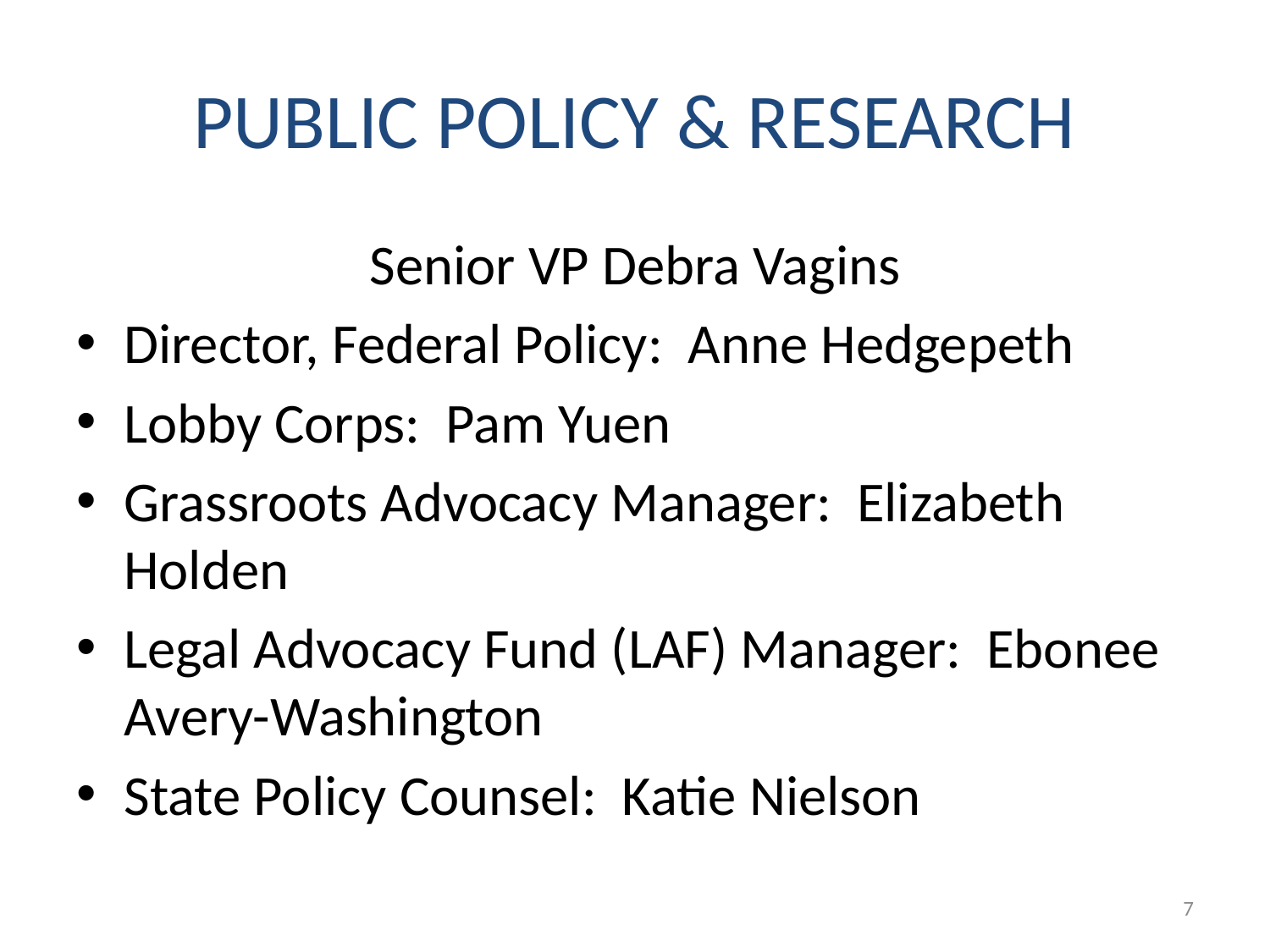

# PUBLIC POLICY & RESEARCH
Senior VP Debra Vagins
Director, Federal Policy:  Anne Hedgepeth
Lobby Corps:  Pam Yuen
Grassroots Advocacy Manager:  Elizabeth Holden
Legal Advocacy Fund (LAF) Manager:  Ebonee Avery-Washington
State Policy Counsel:  Katie Nielson
7